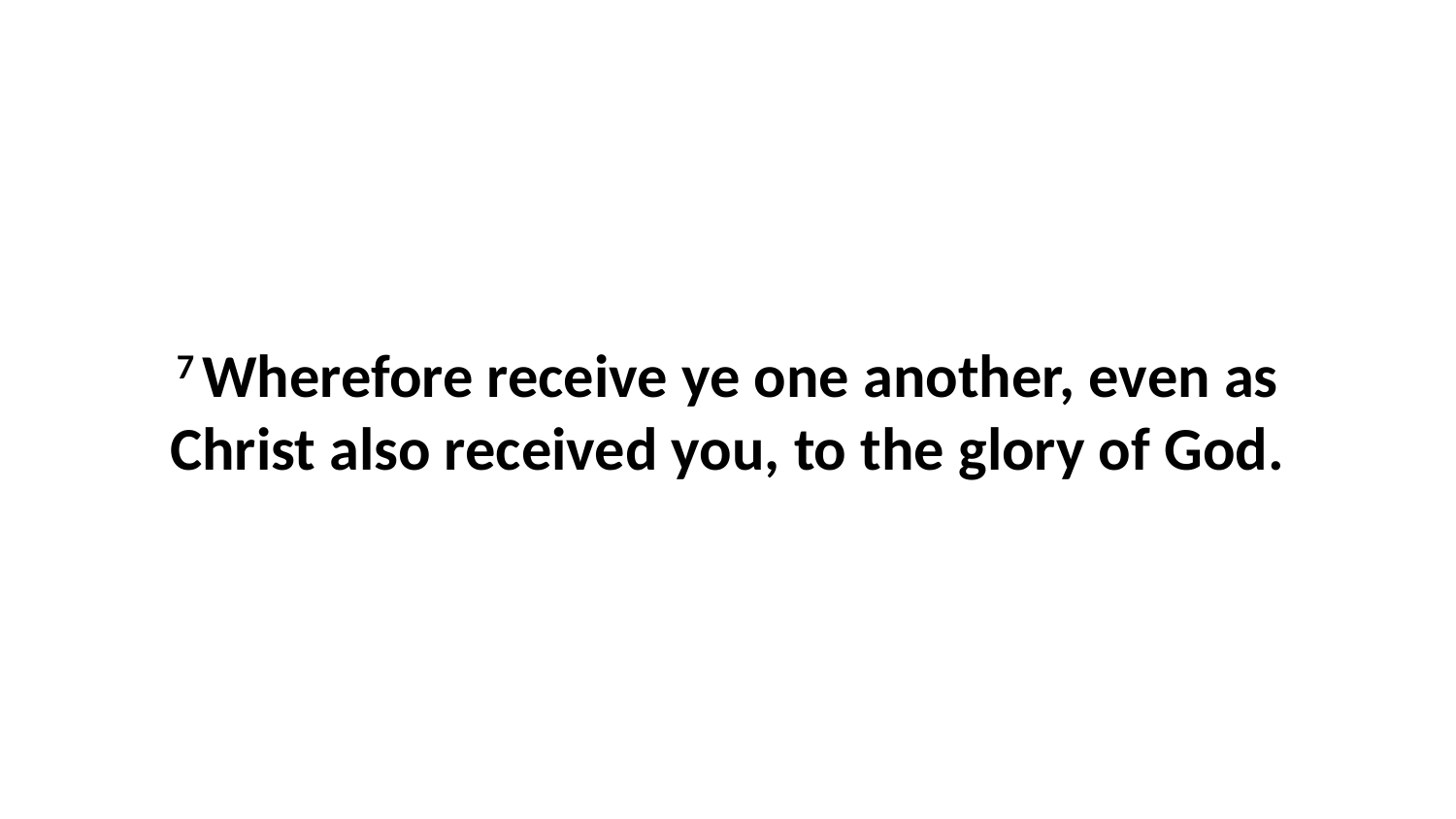

7 Wherefore receive ye one another, even as Christ also received you, to the glory of God.